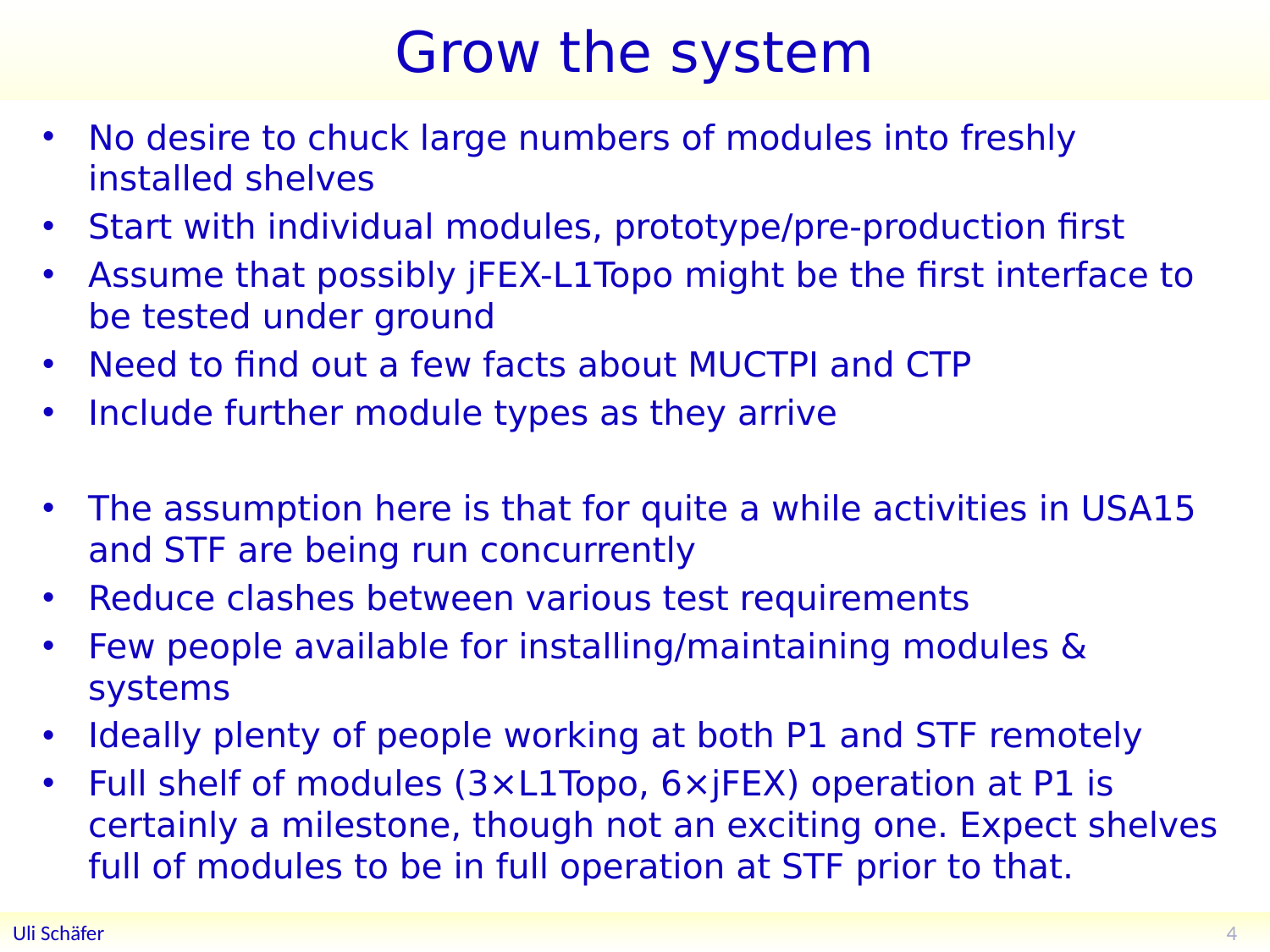

# Grow the system
No desire to chuck large numbers of modules into freshly installed shelves
Start with individual modules, prototype/pre-production first
Assume that possibly jFEX-L1Topo might be the first interface to be tested under ground
Need to find out a few facts about MUCTPI and CTP
Include further module types as they arrive

The assumption here is that for quite a while activities in USA15 and STF are being run concurrently
Reduce clashes between various test requirements
Few people available for installing/maintaining modules & systems
Ideally plenty of people working at both P1 and STF remotely
Full shelf of modules (3×L1Topo, 6×jFEX) operation at P1 is certainly a milestone, though not an exciting one. Expect shelves full of modules to be in full operation at STF prior to that.

4
Uli Schäfer